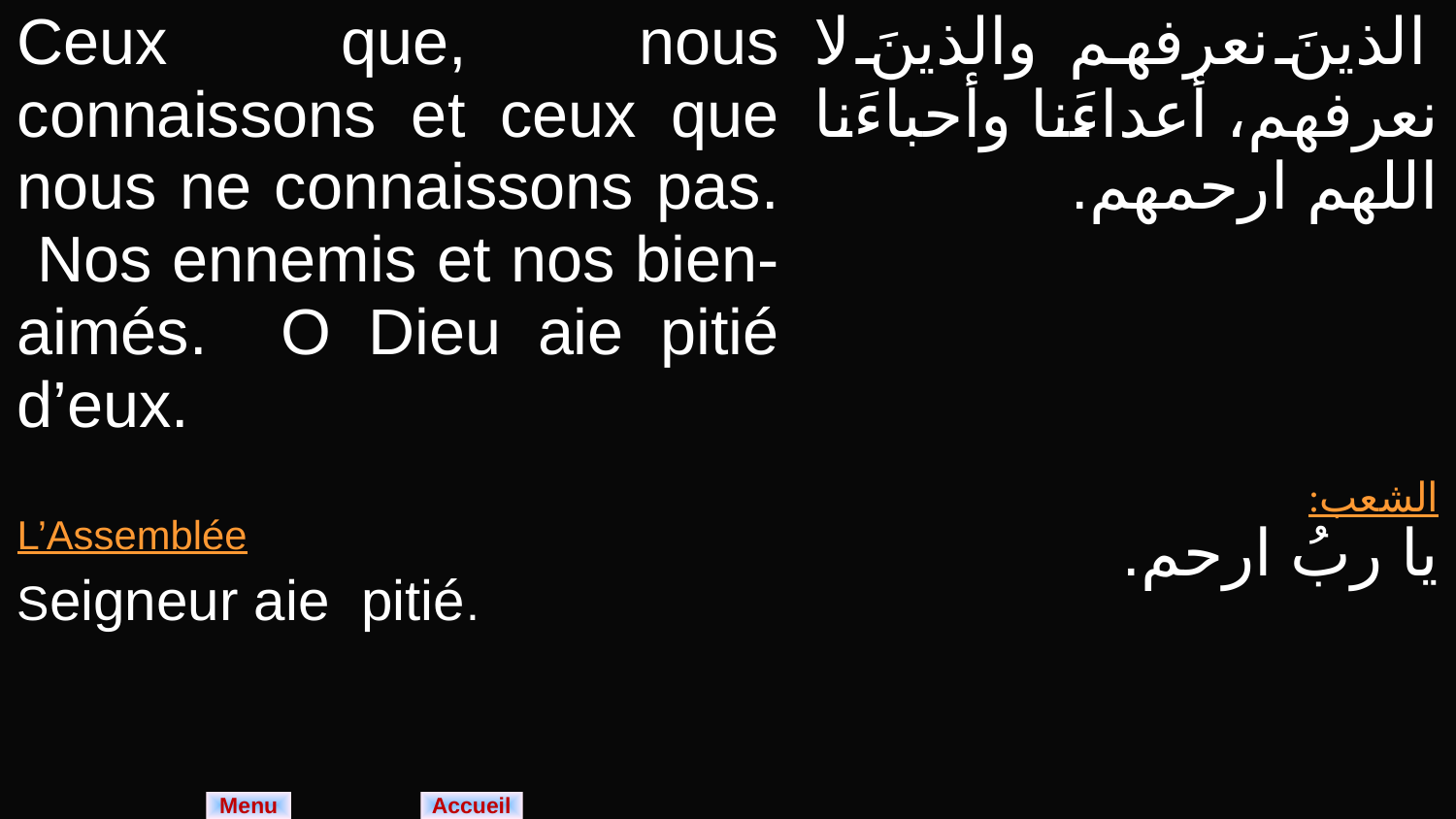

| Ceux que, nous connaissons et ceux que nous ne connaissons pas. Nos ennemis et nos bien-aimés. O Dieu aie pitié d’eux. L’Assemblée Seigneur aie pitié. | الذينَ نعرفهم والذينَ لا نعرفهم، أعداءَنا وأحباءَنا اللهم ارحمهم. الشعب: يا ربُ ارحم. |
| --- | --- |

Menu